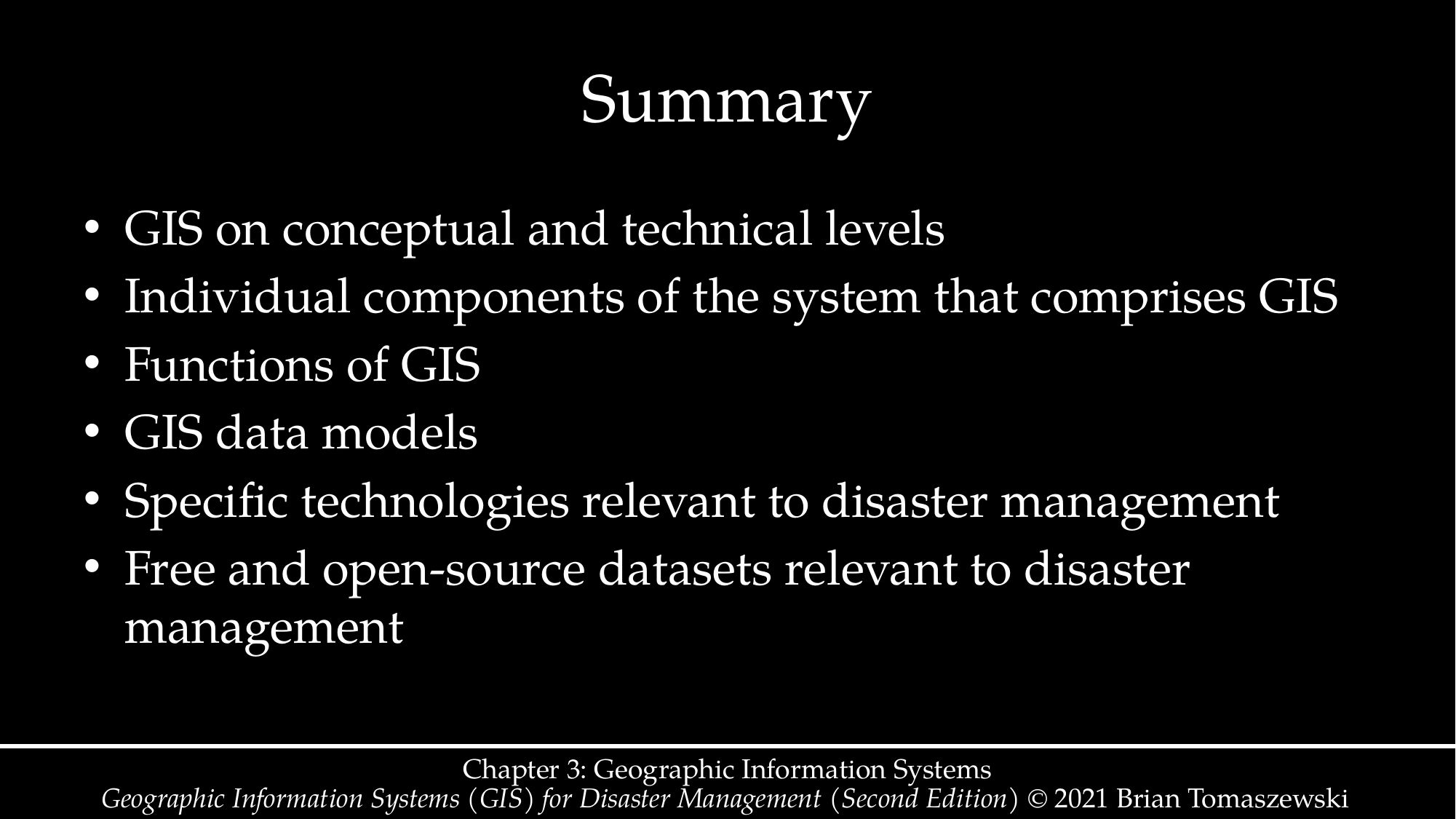

# Summary
GIS on conceptual and technical levels
Individual components of the system that comprises GIS
Functions of GIS
GIS data models
Specific technologies relevant to disaster management
Free and open-source datasets relevant to disaster management